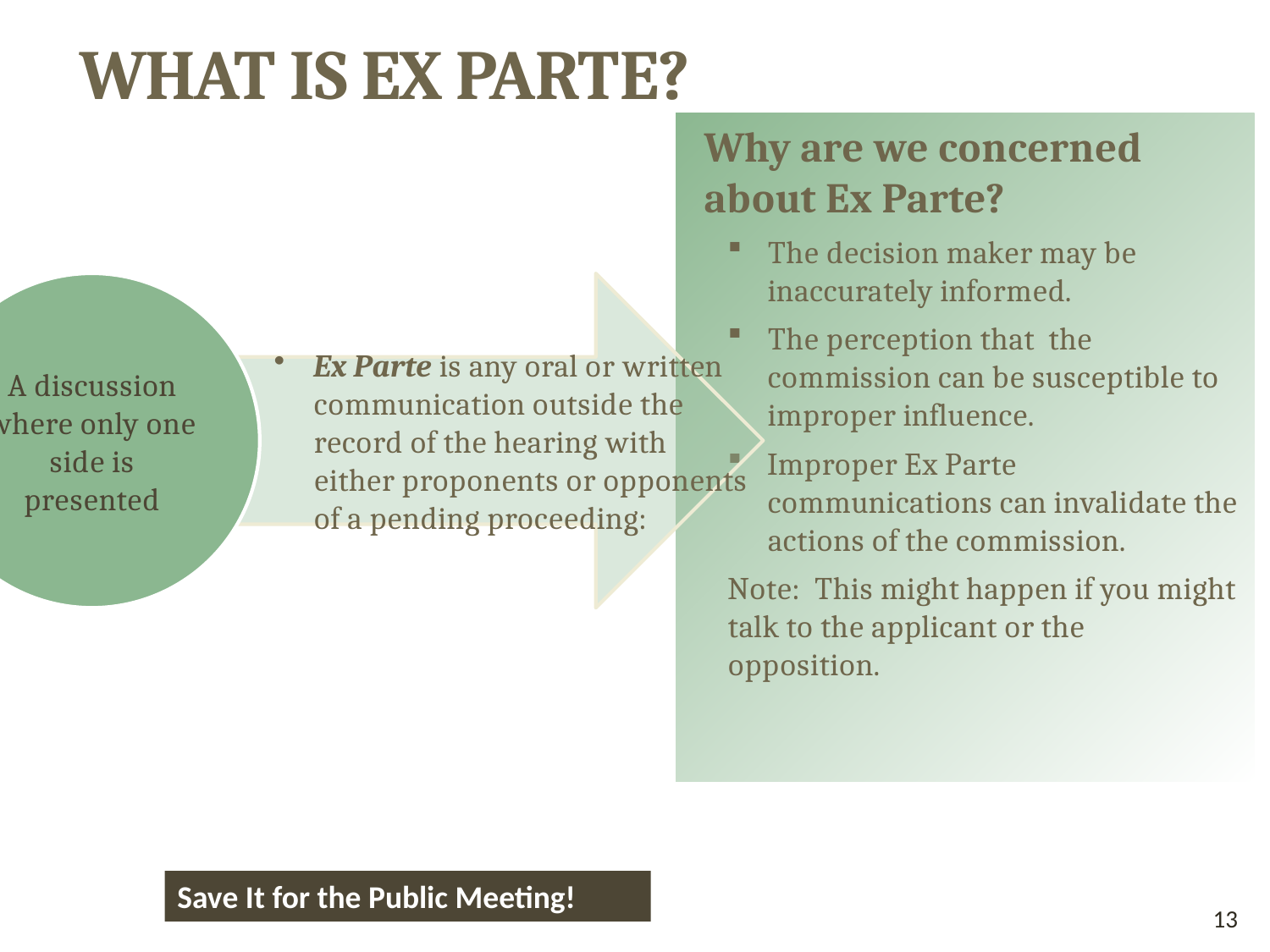

# What is Ex Parte?
Why are we concerned about Ex Parte?
The decision maker may be inaccurately informed.
The perception that  the commission can be susceptible to improper influence.
Improper Ex Parte communications can invalidate the actions of the commission.
Note:  This might happen if you might talk to the applicant or the opposition.

A discussion where only one side is presented
Save It for the Public Meeting!